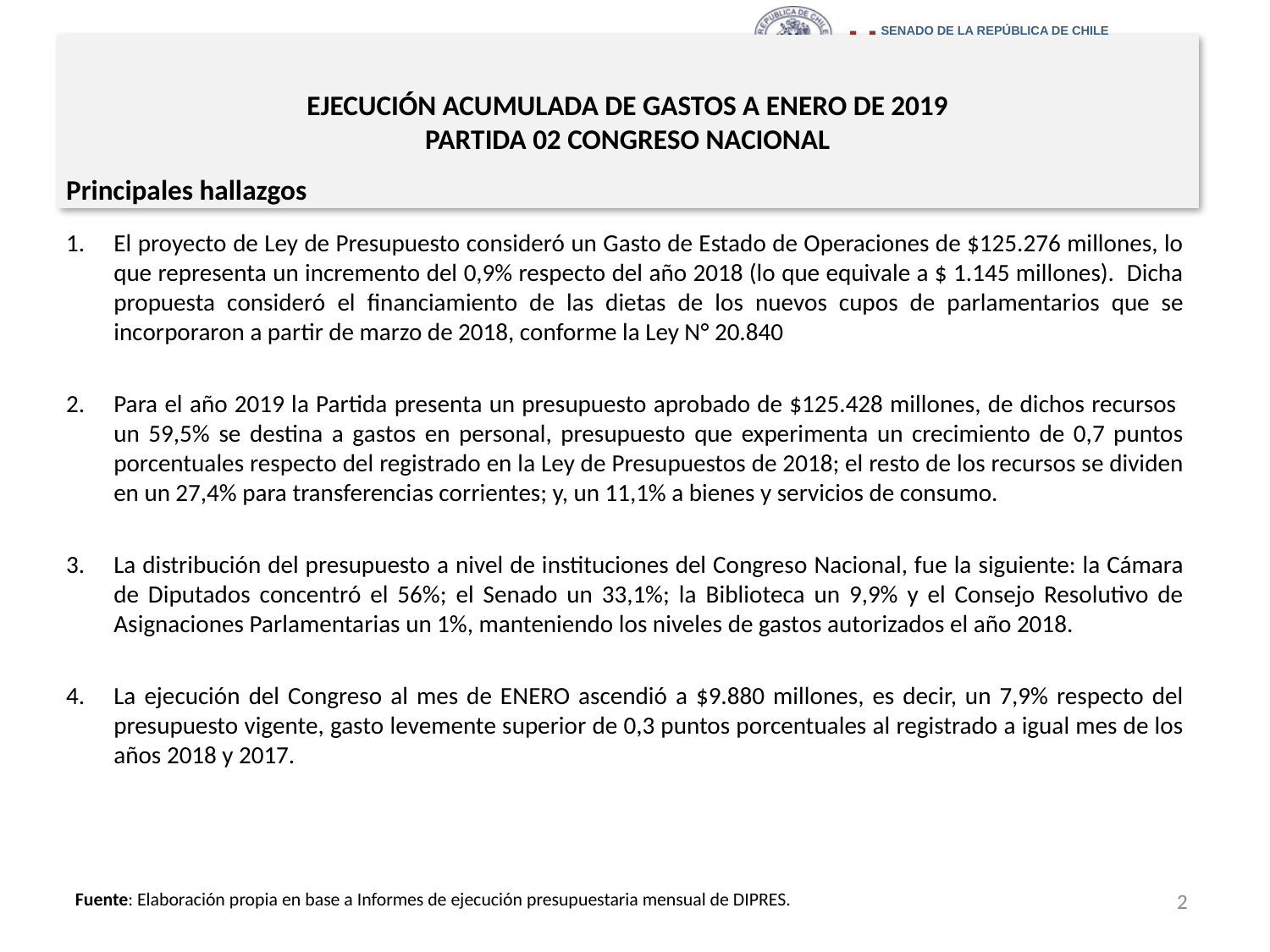

# EJECUCIÓN ACUMULADA DE GASTOS A ENERO DE 2019 PARTIDA 02 CONGRESO NACIONAL
Principales hallazgos
El proyecto de Ley de Presupuesto consideró un Gasto de Estado de Operaciones de $125.276 millones, lo que representa un incremento del 0,9% respecto del año 2018 (lo que equivale a $ 1.145 millones).  Dicha propuesta consideró el financiamiento de las dietas de los nuevos cupos de parlamentarios que se incorporaron a partir de marzo de 2018, conforme la Ley N° 20.840
Para el año 2019 la Partida presenta un presupuesto aprobado de $125.428 millones, de dichos recursos  un 59,5% se destina a gastos en personal, presupuesto que experimenta un crecimiento de 0,7 puntos porcentuales respecto del registrado en la Ley de Presupuestos de 2018; el resto de los recursos se dividen en un 27,4% para transferencias corrientes; y, un 11,1% a bienes y servicios de consumo.
La distribución del presupuesto a nivel de instituciones del Congreso Nacional, fue la siguiente: la Cámara de Diputados concentró el 56%; el Senado un 33,1%; la Biblioteca un 9,9% y el Consejo Resolutivo de Asignaciones Parlamentarias un 1%, manteniendo los niveles de gastos autorizados el año 2018.
La ejecución del Congreso al mes de ENERO ascendió a $9.880 millones, es decir, un 7,9% respecto del presupuesto vigente, gasto levemente superior de 0,3 puntos porcentuales al registrado a igual mes de los años 2018 y 2017.
2
Fuente: Elaboración propia en base a Informes de ejecución presupuestaria mensual de DIPRES.